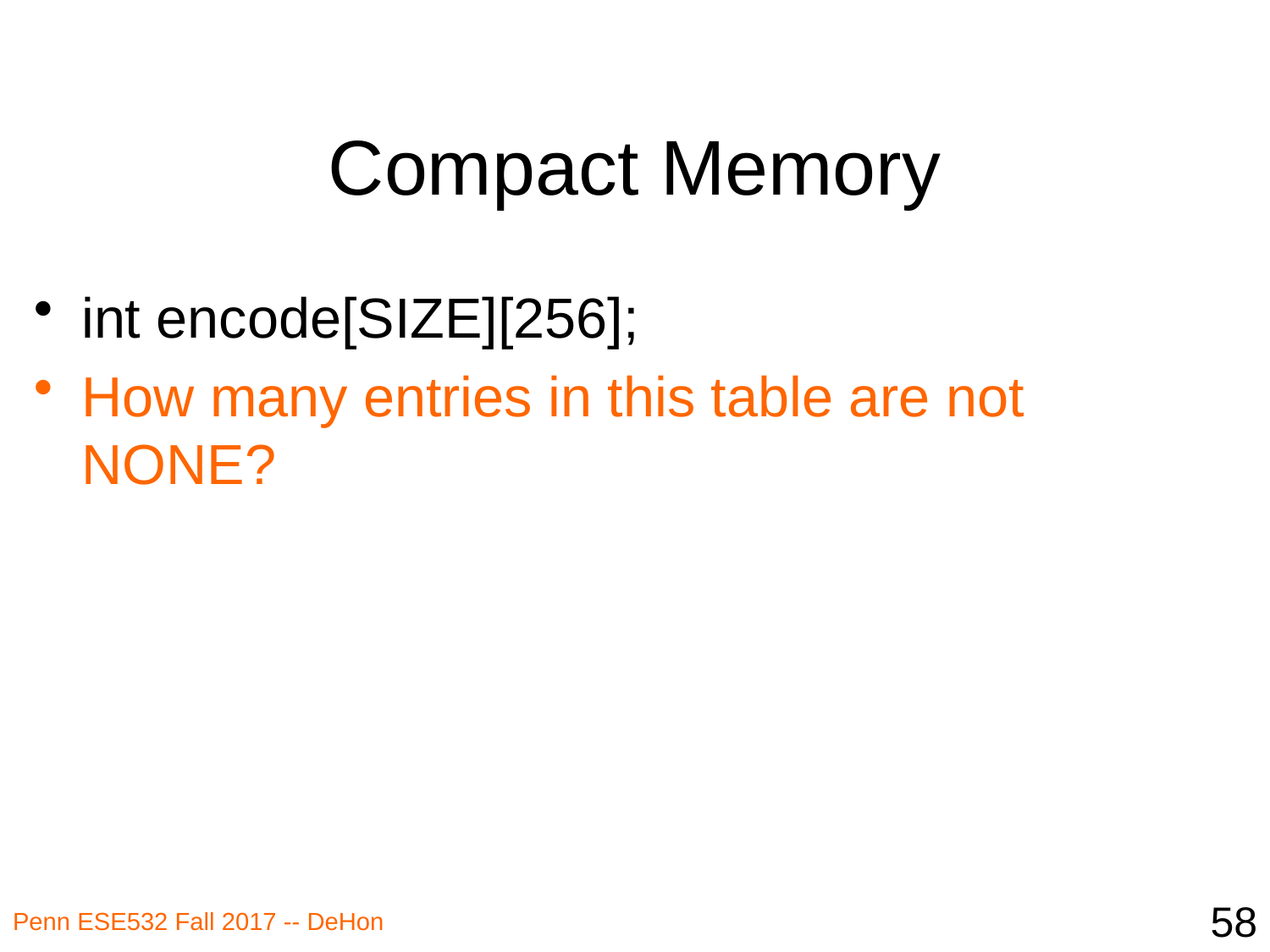

# Compact Memory
int encode[SIZE][256];
How many entries in this table are not NONE?

58
Penn ESE532 Fall 2017 -- DeHon